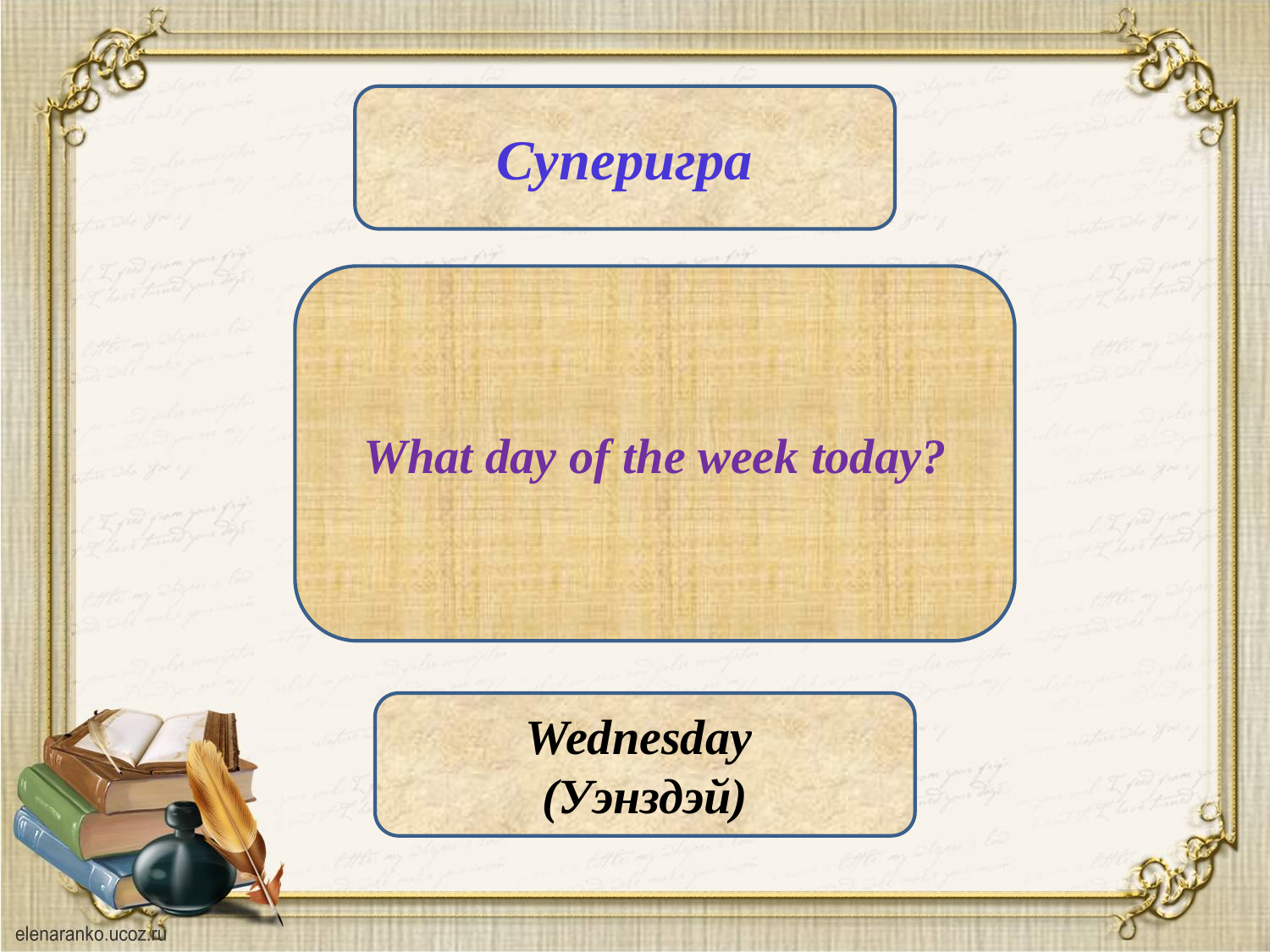

Суперигра
What day of the week today?
Wednesday
(Уэнздэй)